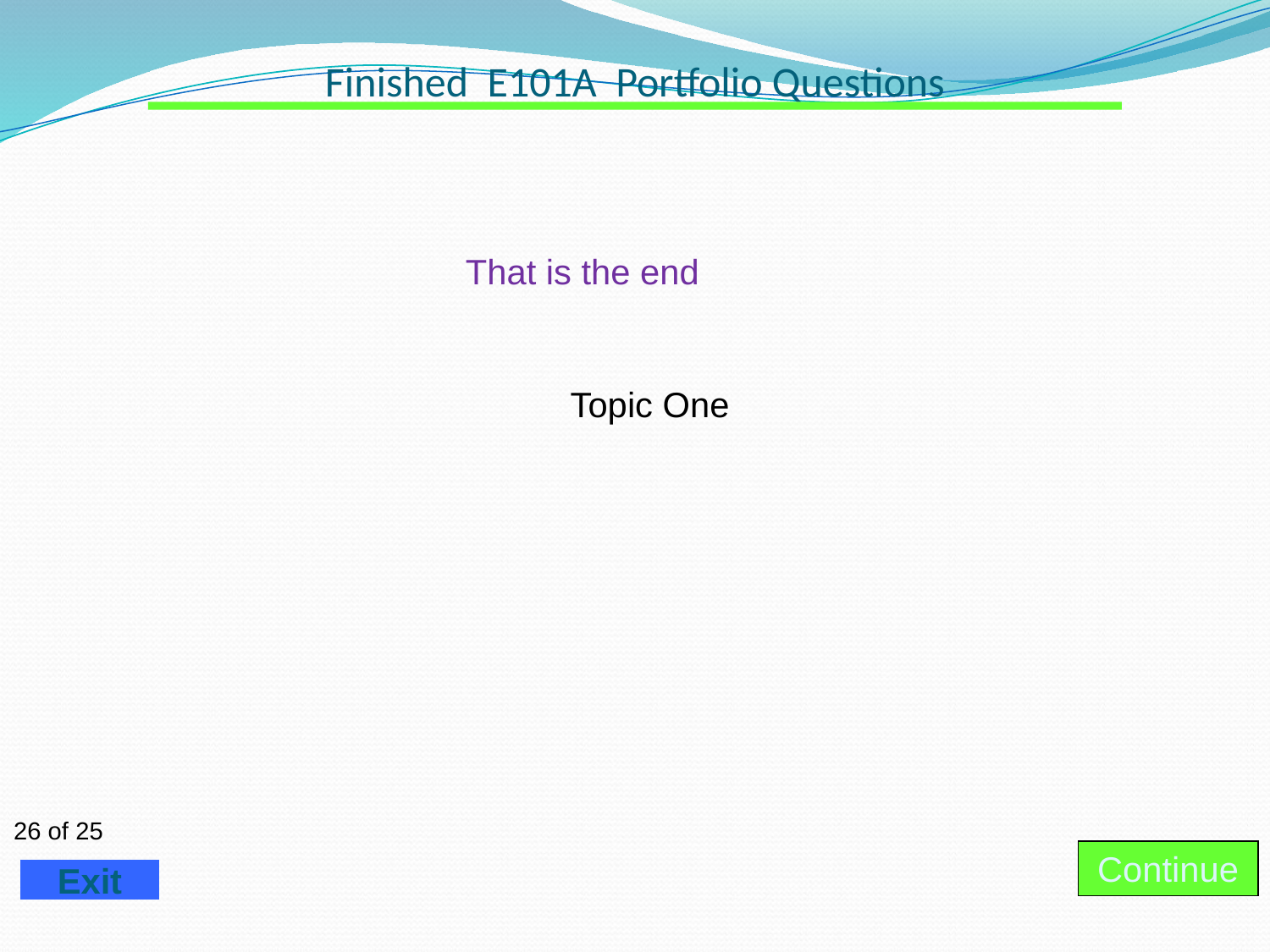

# Finished  E101A  Portfolio Questions

That is the end
Topic One
Continue